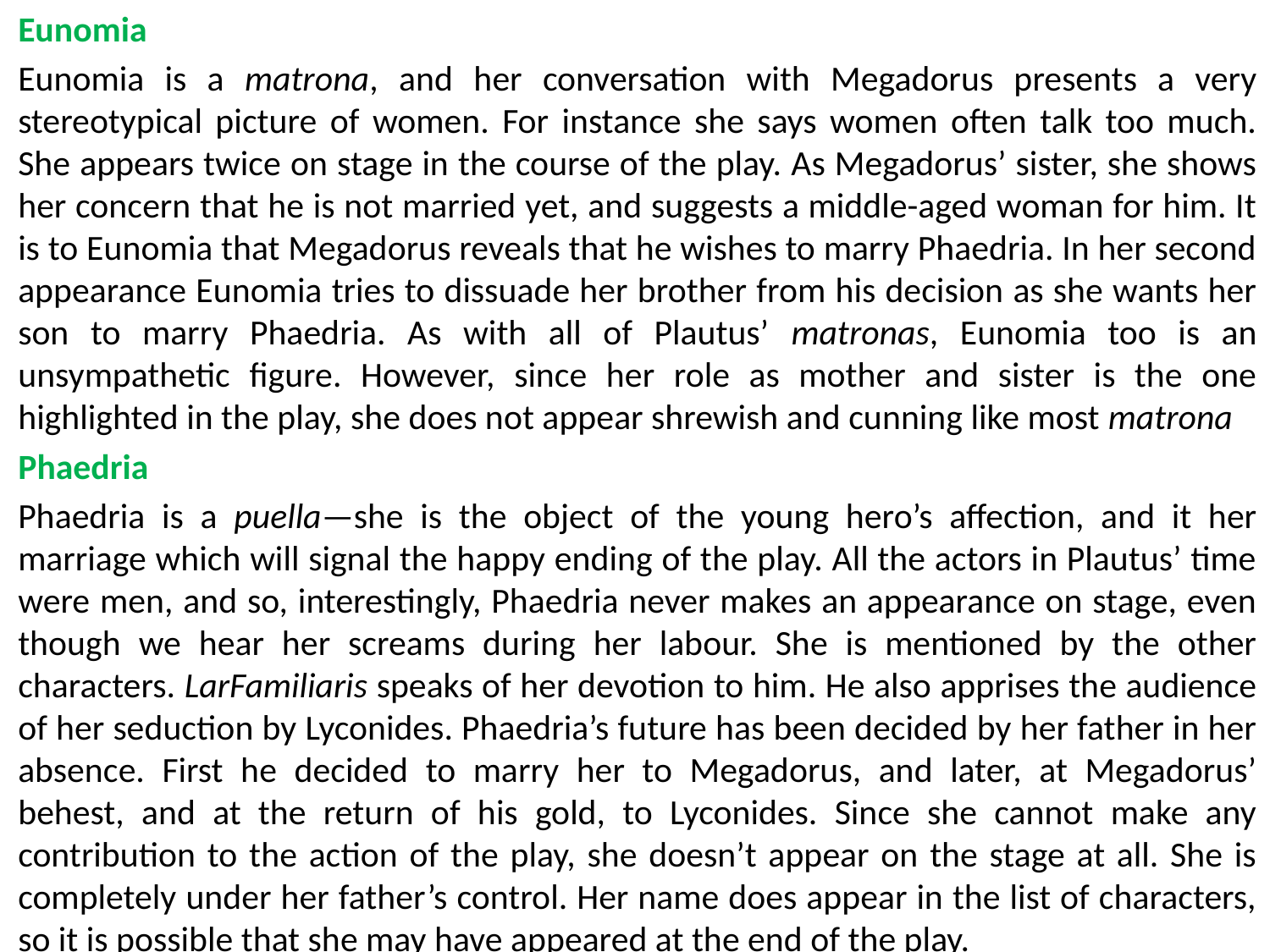

Eunomia
Eunomia is a matrona, and her conversation with Megadorus presents a very stereotypical picture of women. For instance she says women often talk too much. She appears twice on stage in the course of the play. As Megadorus’ sister, she shows her concern that he is not married yet, and suggests a middle-aged woman for him. It is to Eunomia that Megadorus reveals that he wishes to marry Phaedria. In her second appearance Eunomia tries to dissuade her brother from his decision as she wants her son to marry Phaedria. As with all of Plautus’ matronas, Eunomia too is an unsympathetic figure. However, since her role as mother and sister is the one highlighted in the play, she does not appear shrewish and cunning like most matrona
Phaedria
Phaedria is a puella—she is the object of the young hero’s affection, and it her marriage which will signal the happy ending of the play. All the actors in Plautus’ time were men, and so, interestingly, Phaedria never makes an appearance on stage, even though we hear her screams during her labour. She is mentioned by the other characters. LarFamiliaris speaks of her devotion to him. He also apprises the audience of her seduction by Lyconides. Phaedria’s future has been decided by her father in her absence. First he decided to marry her to Megadorus, and later, at Megadorus’ behest, and at the return of his gold, to Lyconides. Since she cannot make any contribution to the action of the play, she doesn’t appear on the stage at all. She is completely under her father’s control. Her name does appear in the list of characters, so it is possible that she may have appeared at the end of the play.
#